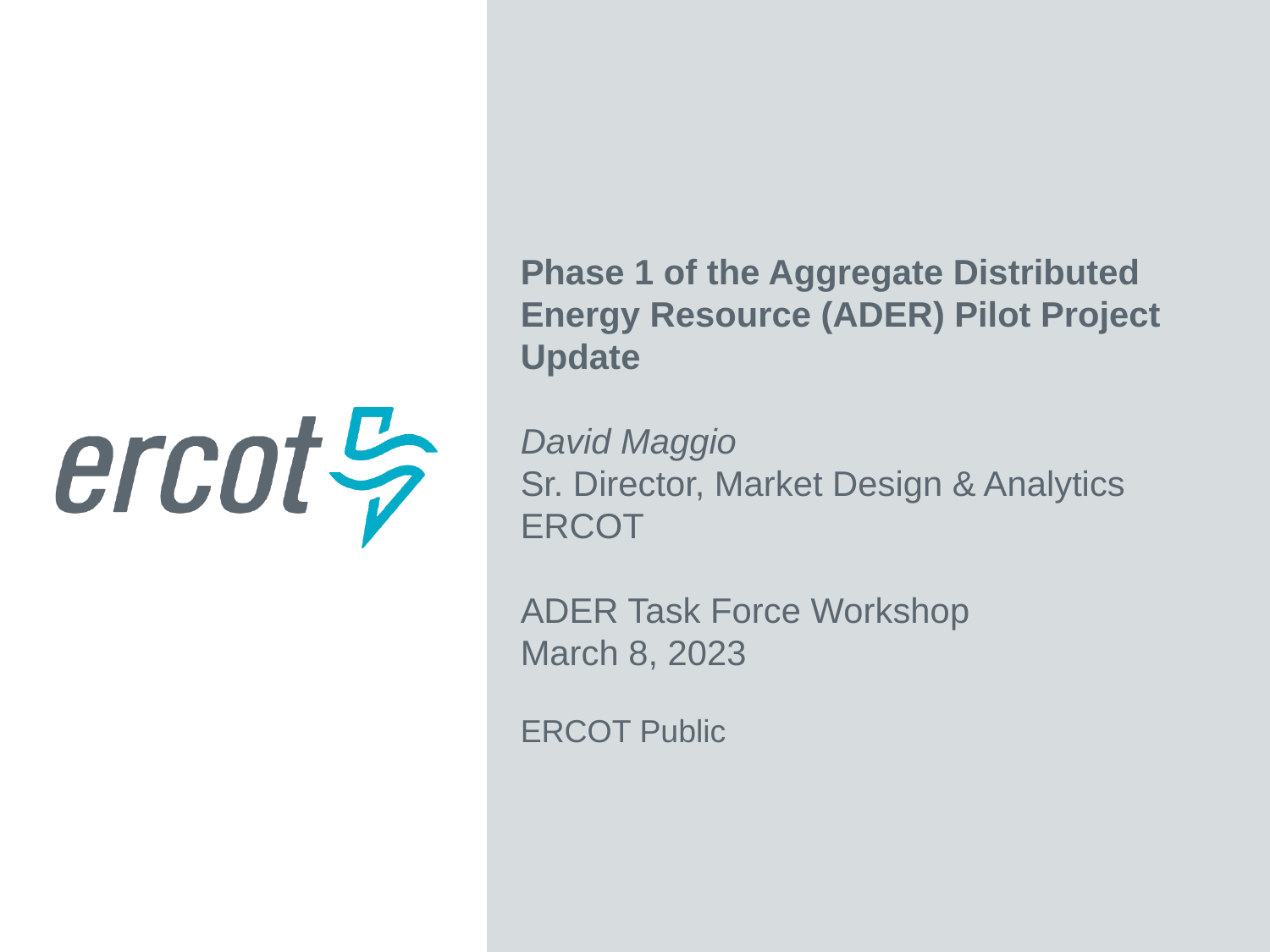

Phase 1 of the Aggregate Distributed Energy Resource (ADER) Pilot Project Update

David Maggio
Sr. Director, Market Design & Analytics
ERCOT

ADER Task Force Workshop
March 8, 2023

ERCOT Public